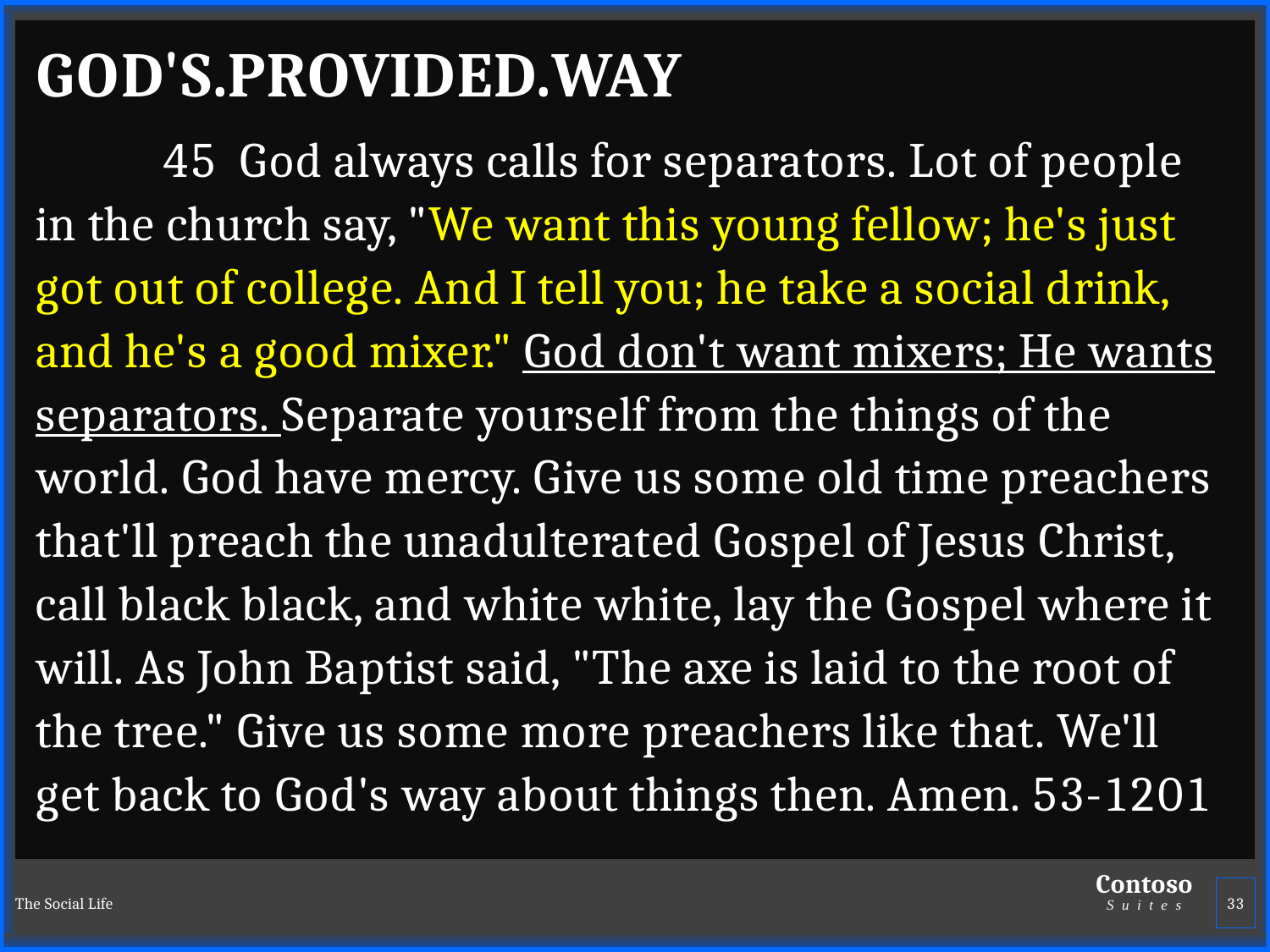

GOD'S.PROVIDED.WAY
	45  God always calls for separators. Lot of people in the church say, "We want this young fellow; he's just got out of college. And I tell you; he take a social drink, and he's a good mixer." God don't want mixers; He wants separators. Separate yourself from the things of the world. God have mercy. Give us some old time preachers that'll preach the unadulterated Gospel of Jesus Christ, call black black, and white white, lay the Gospel where it will. As John Baptist said, "The axe is laid to the root of the tree." Give us some more preachers like that. We'll get back to God's way about things then. Amen. 53-1201
The Social Life
33